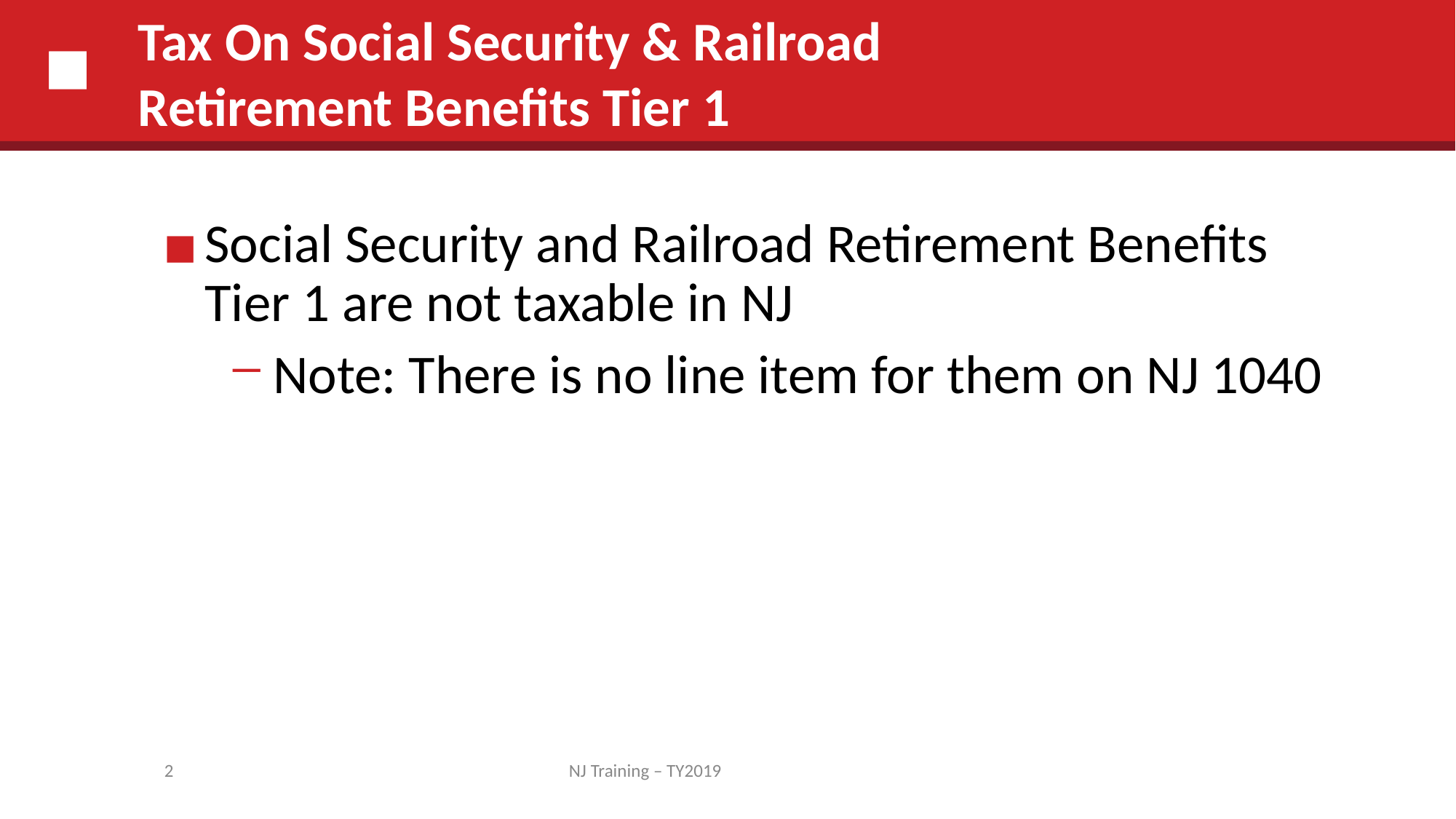

# Tax On Social Security & Railroad Retirement Benefits Tier 1
Social Security and Railroad Retirement Benefits Tier 1 are not taxable in NJ
Note: There is no line item for them on NJ 1040

2
NJ Training – TY2019